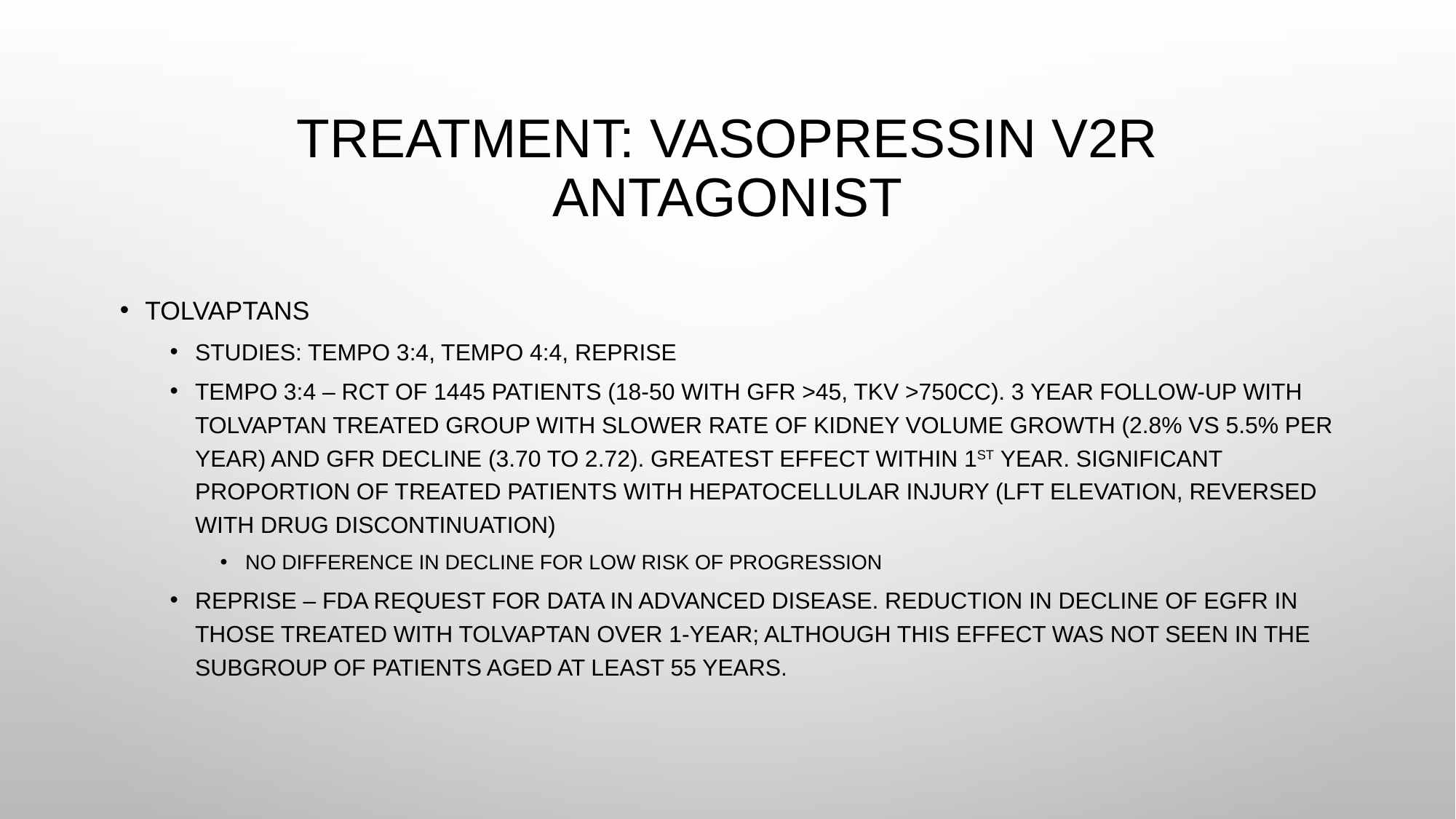

# Treatment: Vasopressin V2R Antagonist
Tolvaptans
Studies: TEMPO 3:4, TEMPO 4:4, REPRISE
TEMPO 3:4 – RCT of 1445 patients (18-50 with GFR >45, TKV >750cc). 3 year follow-up with tolvaptan treated group with slower rate of kidney volume growth (2.8% vs 5.5% per year) and GFR decline (3.70 to 2.72). Greatest effect within 1st year. Significant proportion of treated patients with hepatocellular injury (LFT elevation, reversed with drug discontinuation)
No difference in decline for low risk of progression
REPRISE – FDA request for data in advanced disease. Reduction in decline of eGFR in those treated with tolvaptan over 1-year; although this effect was not seen in the subgroup of patients aged at least 55 years.